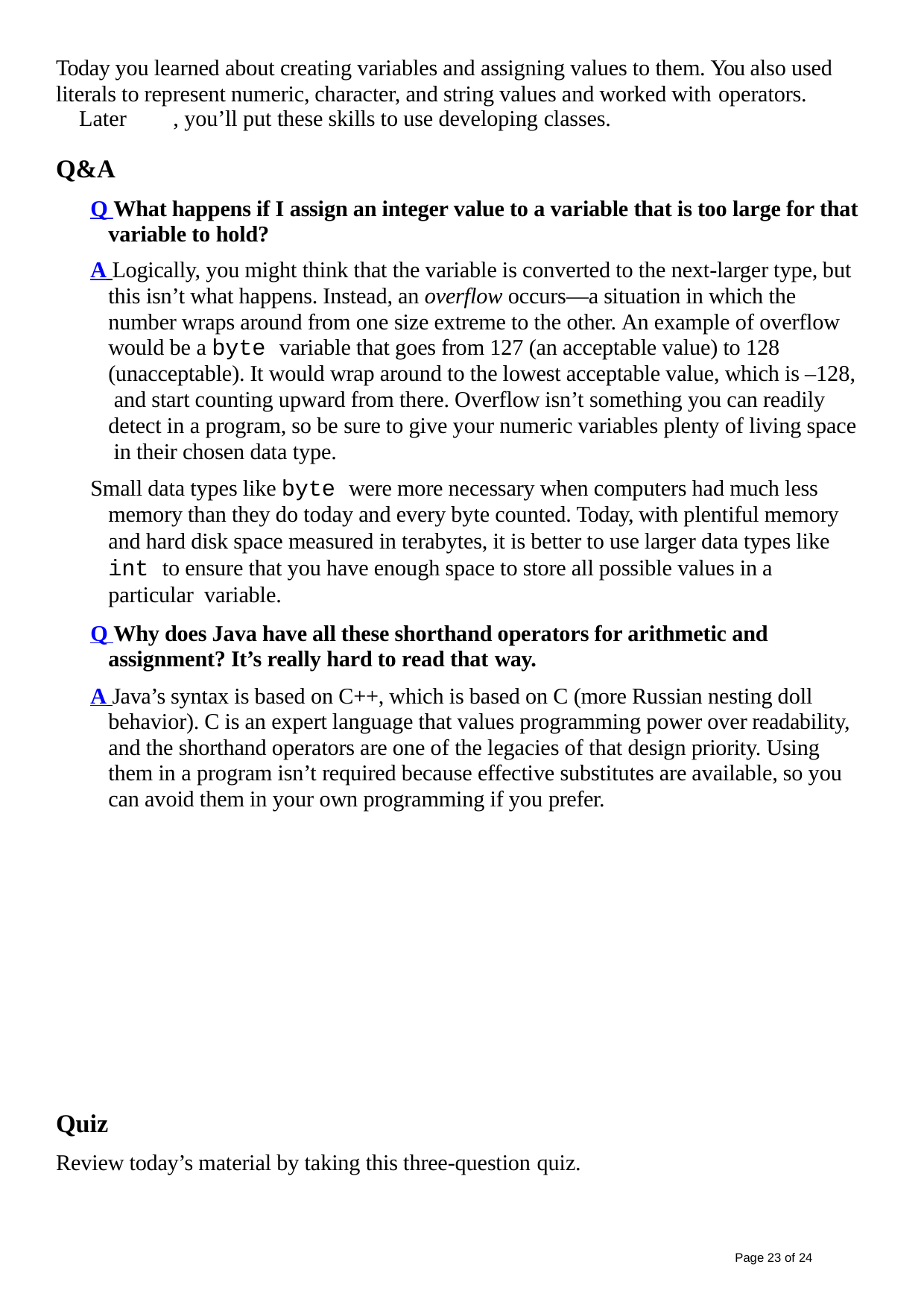

Today you learned about creating variables and assigning values to them. You also used  literals to represent numeric, character, and string values and worked with operators.
Later	, you’ll put these skills to use developing classes.
Q&A
Q What happens if I assign an integer value to a variable that is too large for that  variable to hold?
A Logically, you might think that the variable is converted to the next-larger type, but  this isn’t what happens. Instead, an overflow occurs—a situation in which the  number wraps around from one size extreme to the other. An example of overflow  would be a byte variable that goes from 127 (an acceptable value) to 128  (unacceptable). It would wrap around to the lowest acceptable value, which is –128,  and start counting upward from there. Overflow isn’t something you can readily  detect in a program, so be sure to give your numeric variables plenty of living space  in their chosen data type.
Small data types like byte were more necessary when computers had much less  memory than they do today and every byte counted. Today, with plentiful memory  and hard disk space measured in terabytes, it is better to use larger data types like  int to ensure that you have enough space to store all possible values in a particular  variable.
Q Why does Java have all these shorthand operators for arithmetic and  assignment? It’s really hard to read that way.
A Java’s syntax is based on C++, which is based on C (more Russian nesting doll  behavior). C is an expert language that values programming power over readability,  and the shorthand operators are one of the legacies of that design priority. Using  them in a program isn’t required because effective substitutes are available, so you  can avoid them in your own programming if you prefer.
Quiz
Review today’s material by taking this three-question quiz.
Page 23 of 24